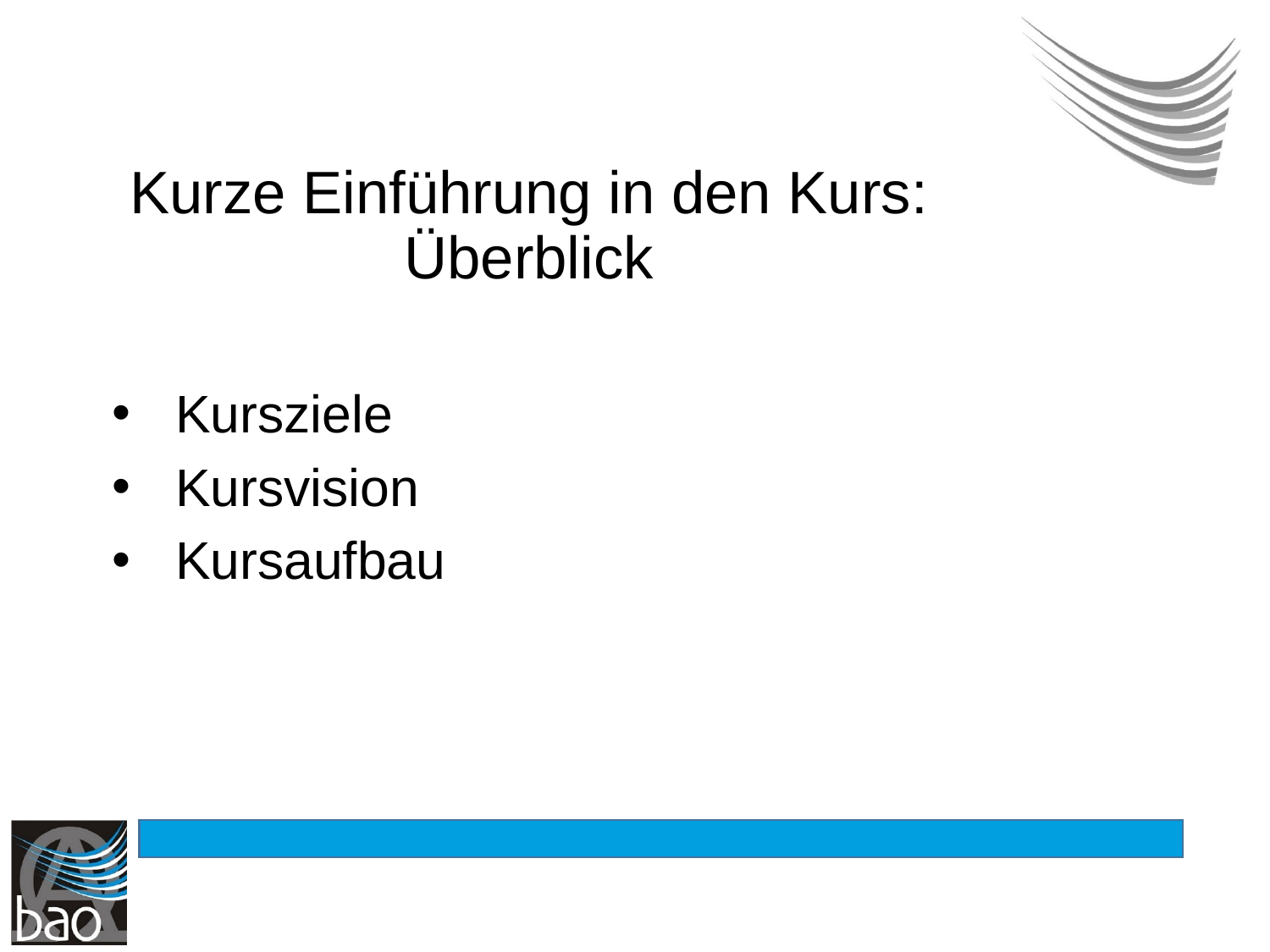

# Kurze Einführung in den Kurs: Überblick
Kursziele
Kursvision
Kursaufbau